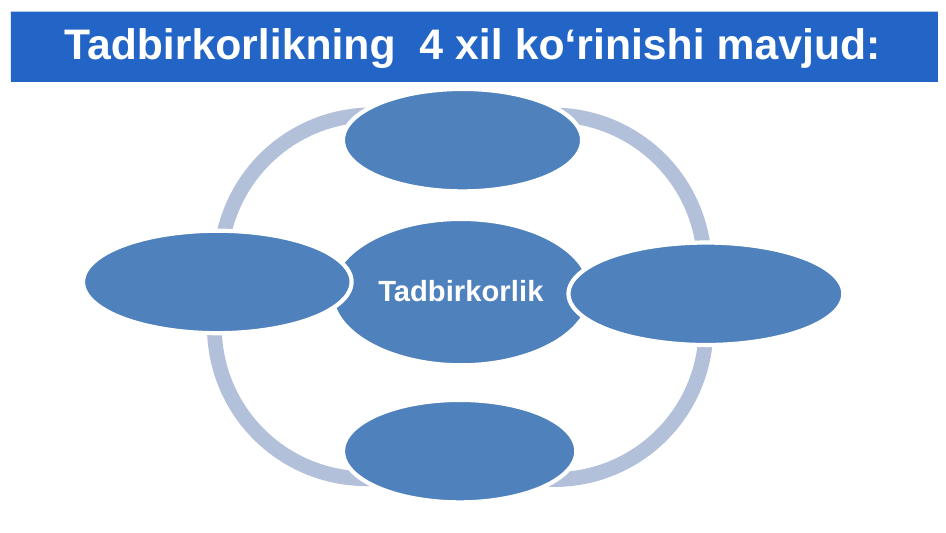

# Tadbirkorlikning  4 xil ko‘rinishi mavjud:
Tadbirkorlik